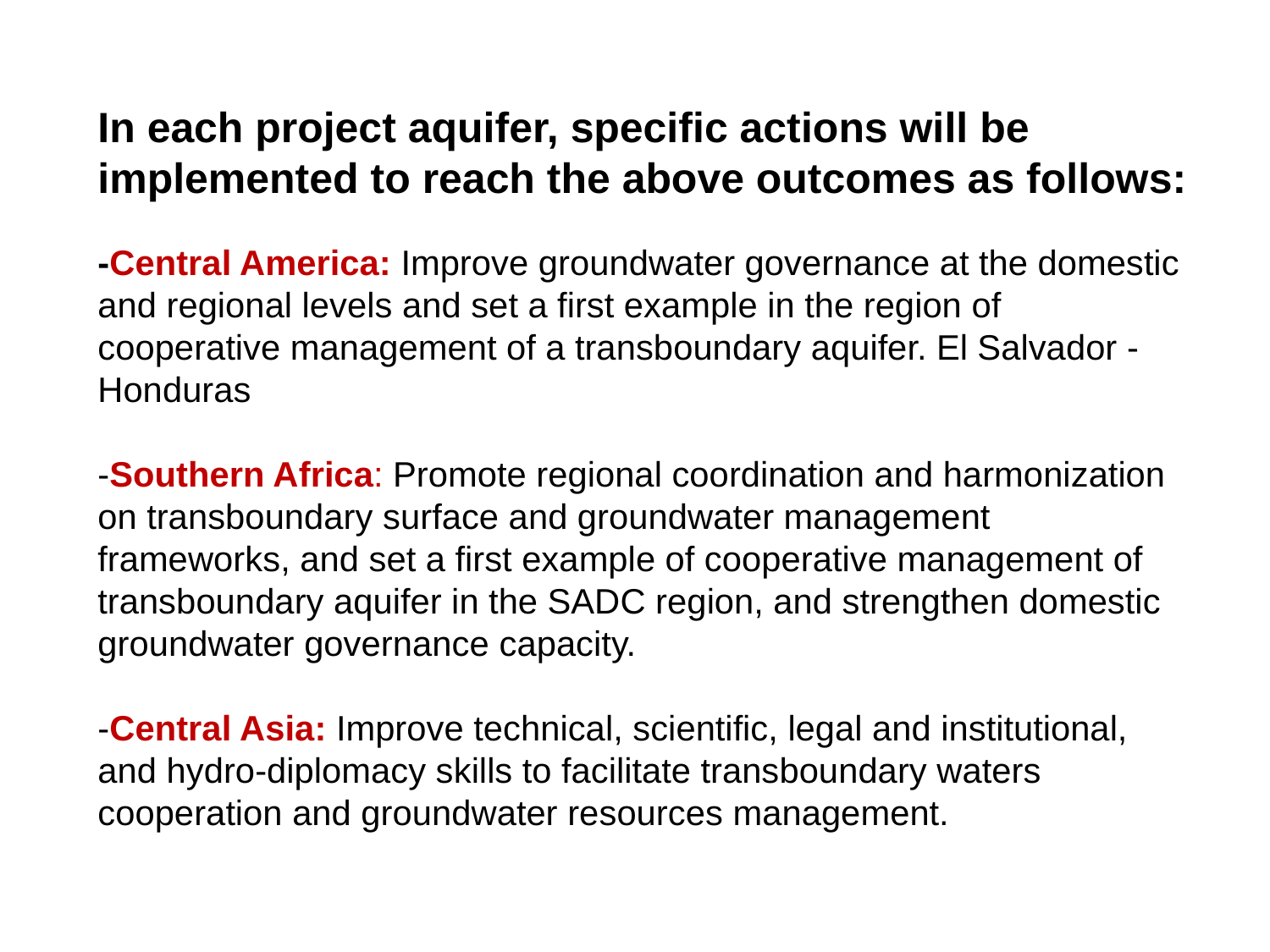

In each project aquifer, specific actions will be implemented to reach the above outcomes as follows:

-Central America: Improve groundwater governance at the domestic and regional levels and set a first example in the region of cooperative management of a transboundary aquifer. El Salvador -Honduras

-Southern Africa: Promote regional coordination and harmonization on transboundary surface and groundwater management frameworks, and set a first example of cooperative management of transboundary aquifer in the SADC region, and strengthen domestic groundwater governance capacity.

-Central Asia: Improve technical, scientific, legal and institutional, and hydro-diplomacy skills to facilitate transboundary waters  cooperation and groundwater resources management.